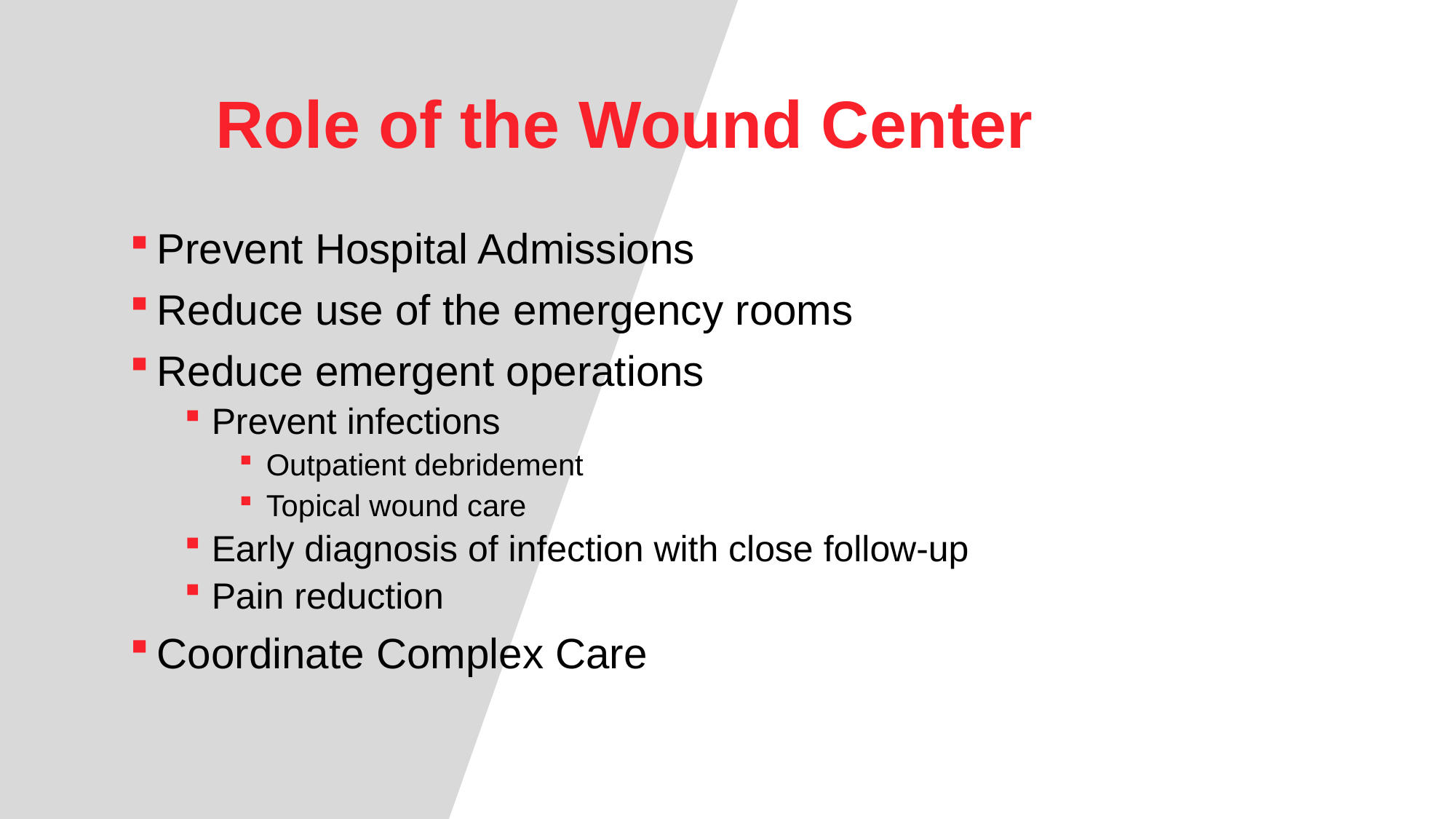

# Role of the Wound Center
Prevent Hospital Admissions
Reduce use of the emergency rooms
Reduce emergent operations
Prevent infections
Outpatient debridement
Topical wound care
Early diagnosis of infection with close follow-up
Pain reduction
Coordinate Complex Care